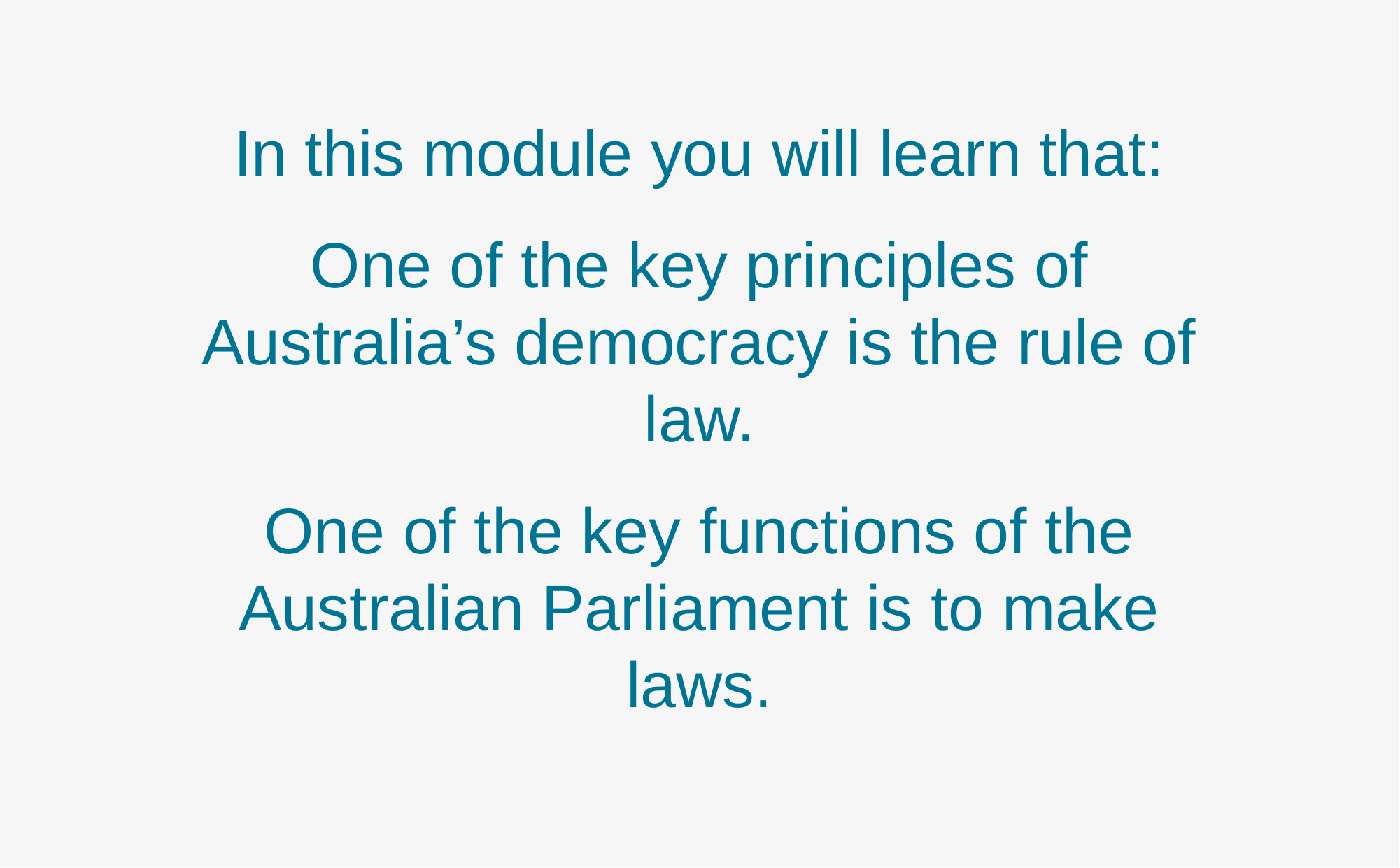

In this module you will learn that:
One of the key principles of Australia’s democracy is the rule of law.
One of the key functions of the Australian Parliament is to make laws.